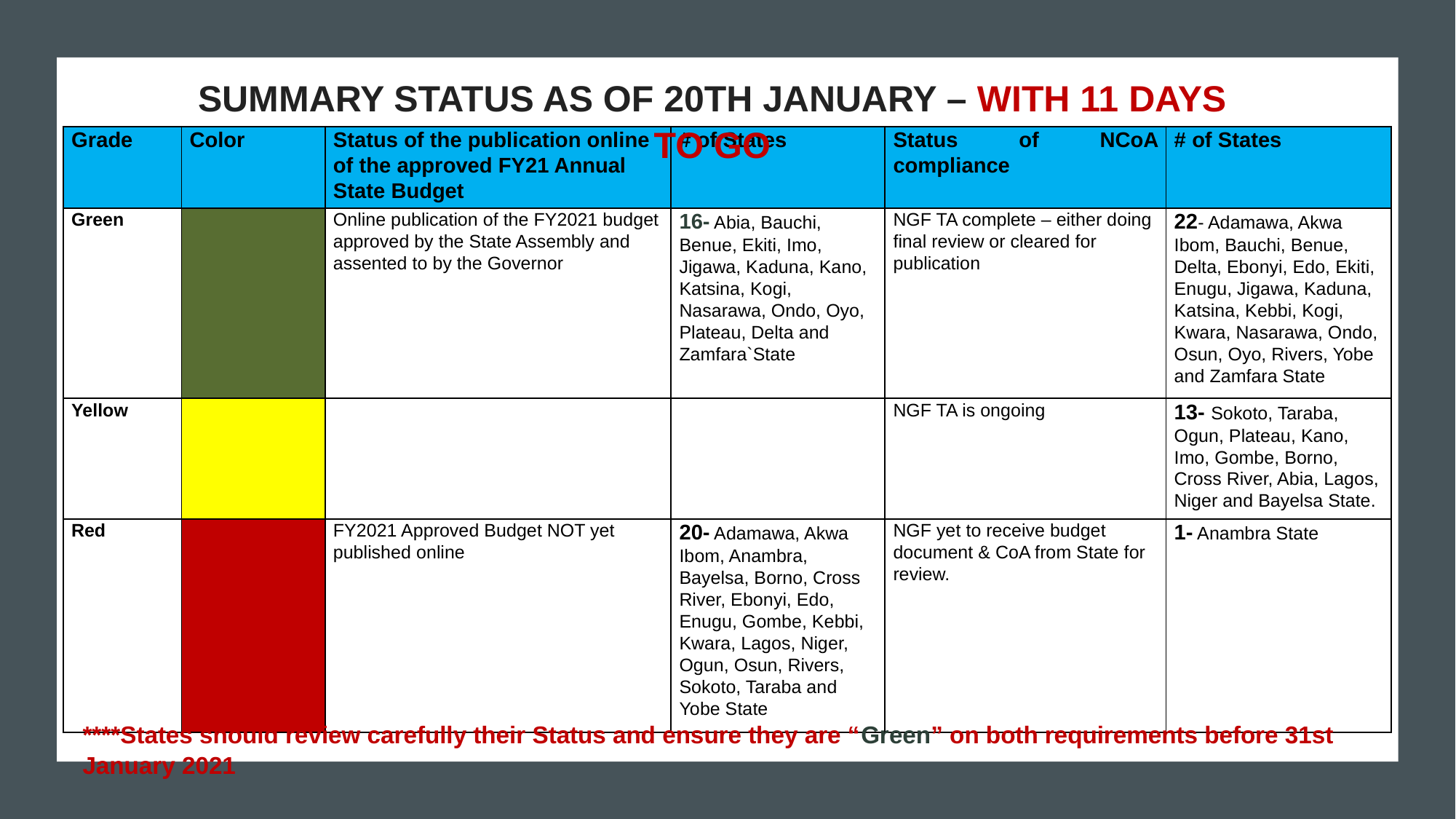

SUMMARY STATUS AS OF 20TH JANUARY – WITH 11 DAYS TO GO
| Grade | Color | Status of the publication online of the approved FY21 Annual State Budget | # of States | Status of NCoA compliance | # of States |
| --- | --- | --- | --- | --- | --- |
| Green |  | Online publication of the FY2021 budget approved by the State Assembly and assented to by the Governor | 16- Abia, Bauchi, Benue, Ekiti, Imo, Jigawa, Kaduna, Kano, Katsina, Kogi, Nasarawa, Ondo, Oyo, Plateau, Delta and Zamfara`State | NGF TA complete – either doing final review or cleared for publication | 22- Adamawa, Akwa Ibom, Bauchi, Benue, Delta, Ebonyi, Edo, Ekiti, Enugu, Jigawa, Kaduna, Katsina, Kebbi, Kogi, Kwara, Nasarawa, Ondo, Osun, Oyo, Rivers, Yobe and Zamfara State |
| Yellow |  |  |  | NGF TA is ongoing | 13- Sokoto, Taraba, Ogun, Plateau, Kano, Imo, Gombe, Borno, Cross River, Abia, Lagos, Niger and Bayelsa State. |
| Red |  | FY2021 Approved Budget NOT yet published online | 20- Adamawa, Akwa Ibom, Anambra, Bayelsa, Borno, Cross River, Ebonyi, Edo, Enugu, Gombe, Kebbi, Kwara, Lagos, Niger, Ogun, Osun, Rivers, Sokoto, Taraba and Yobe State | NGF yet to receive budget document & CoA from State for review. | 1- Anambra State |
SUMMARY STATUS AS OF 19 JANUARY – WITH 12 DAYS TO GO
****States should review carefully their Status and ensure they are “Green” on both requirements before 31st January 2021